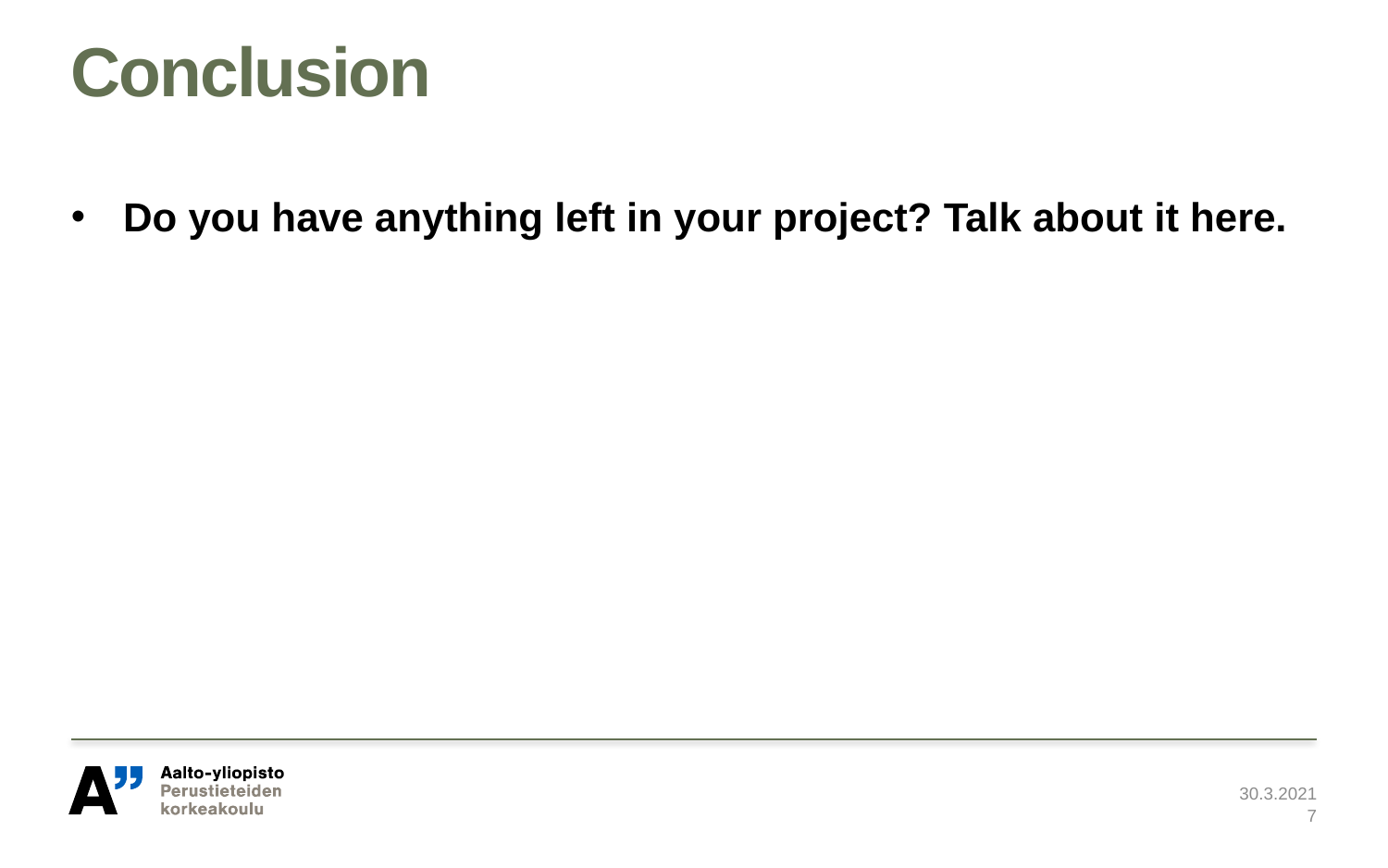

# Conclusion
Do you have anything left in your project? Talk about it here.
30.3.2021
7